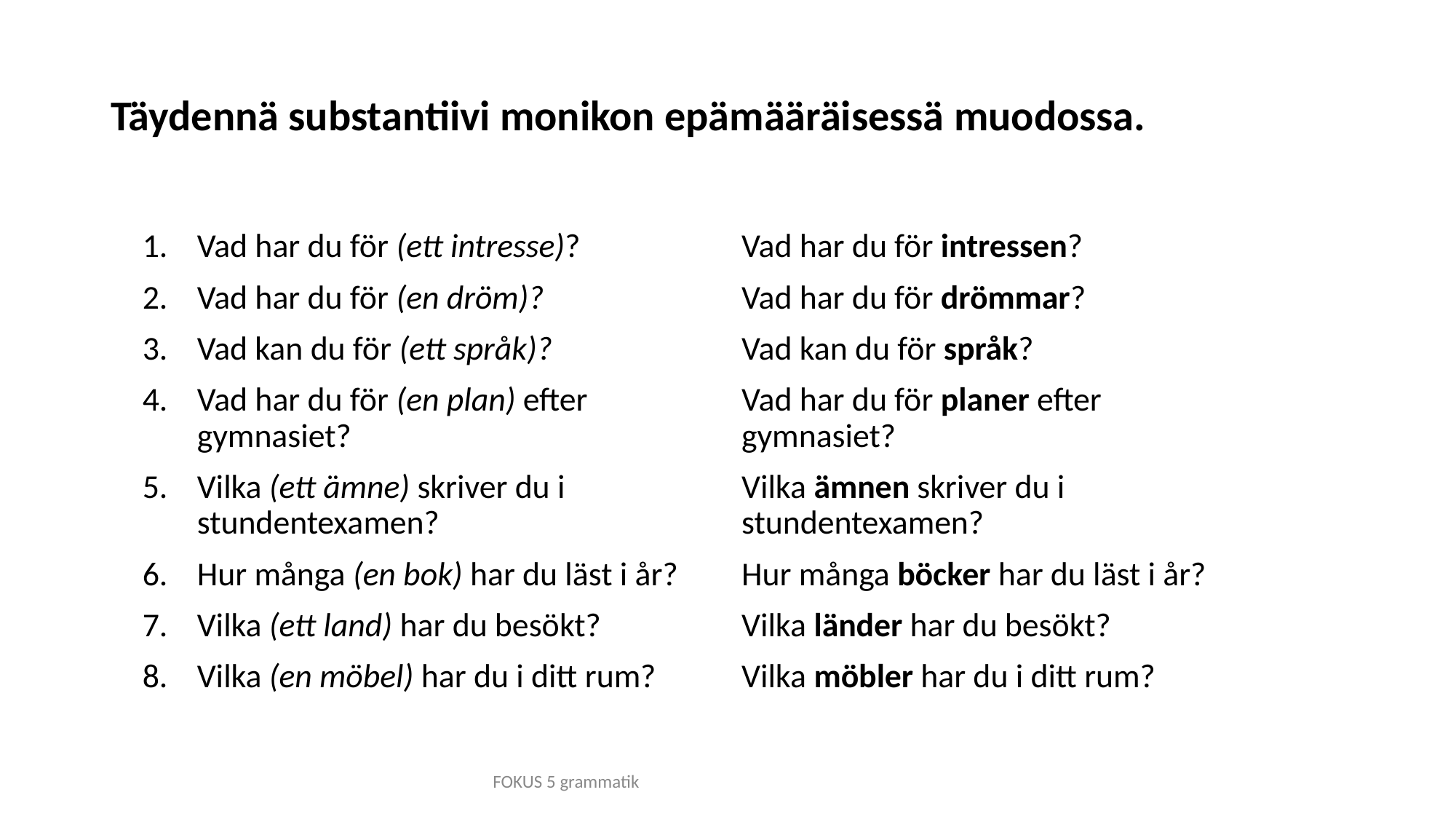

# Täydennä substantiivi monikon epämääräisessä muodossa.
Vad har du för (ett intresse)?
Vad har du för (en dröm)?
Vad kan du för (ett språk)?
Vad har du för (en plan) efter gymnasiet?
Vilka (ett ämne) skriver du i stundentexamen?
Hur många (en bok) har du läst i år?
Vilka (ett land) har du besökt?
Vilka (en möbel) har du i ditt rum?

Vad har du för intressen?
Vad har du för drömmar?
Vad kan du för språk?
Vad har du för planer efter gymnasiet?
Vilka ämnen skriver du i stundentexamen?
Hur många böcker har du läst i år?
Vilka länder har du besökt?
Vilka möbler har du i ditt rum?

FOKUS 5 grammatik